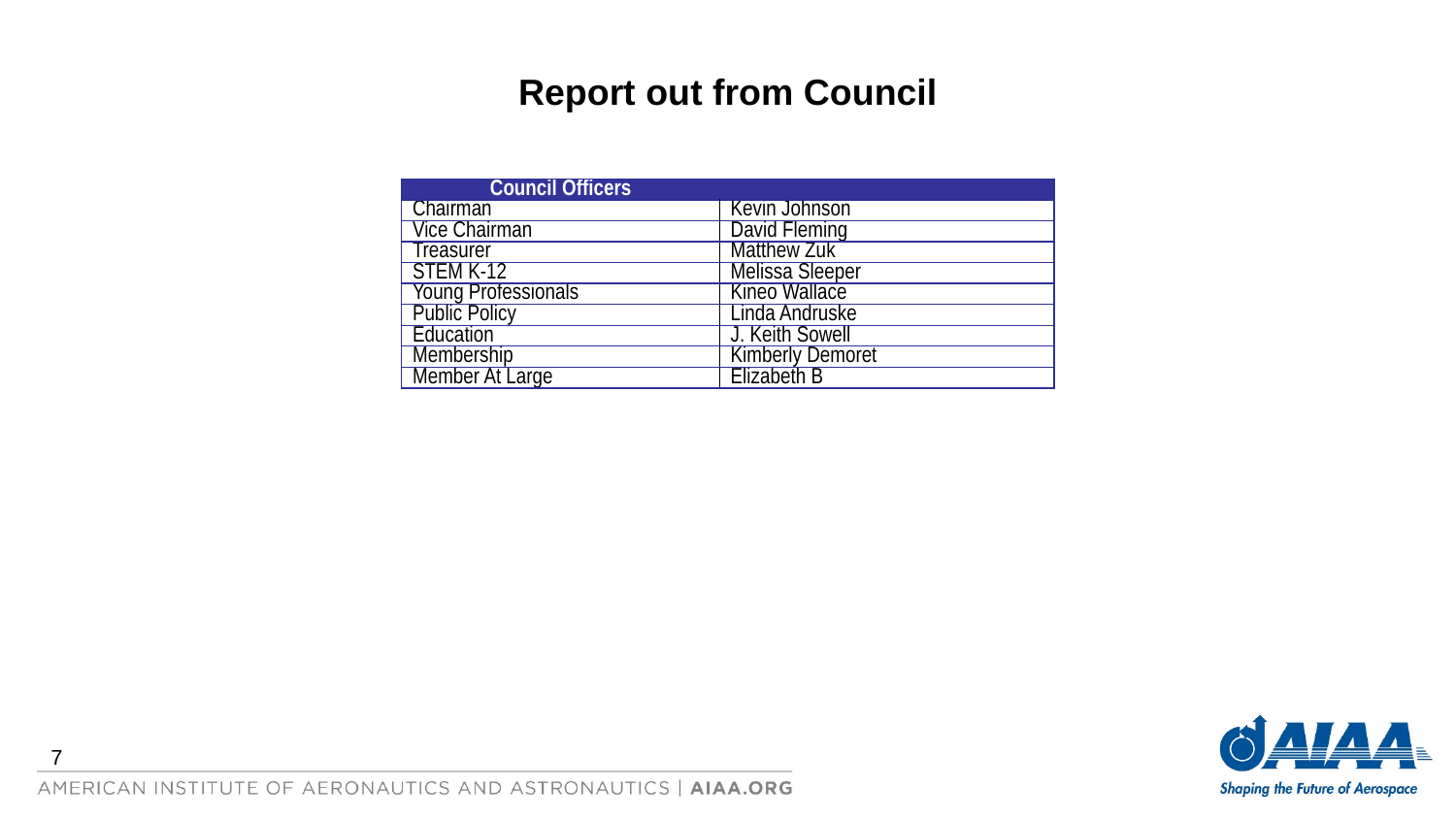

# Report out from Council
| Council Officers |  |
| --- | --- |
| Chairman | Kevin Johnson |
| Vice Chairman | David Fleming |
| Treasurer | Matthew Zuk |
| STEM K-12 | Melissa Sleeper |
| Young Professionals | Kineo Wallace |
| Public Policy | Linda Andruske |
| Education | J. Keith Sowell |
| Membership | Kimberly Demoret |
| Member At Large | Elizabeth B |

7